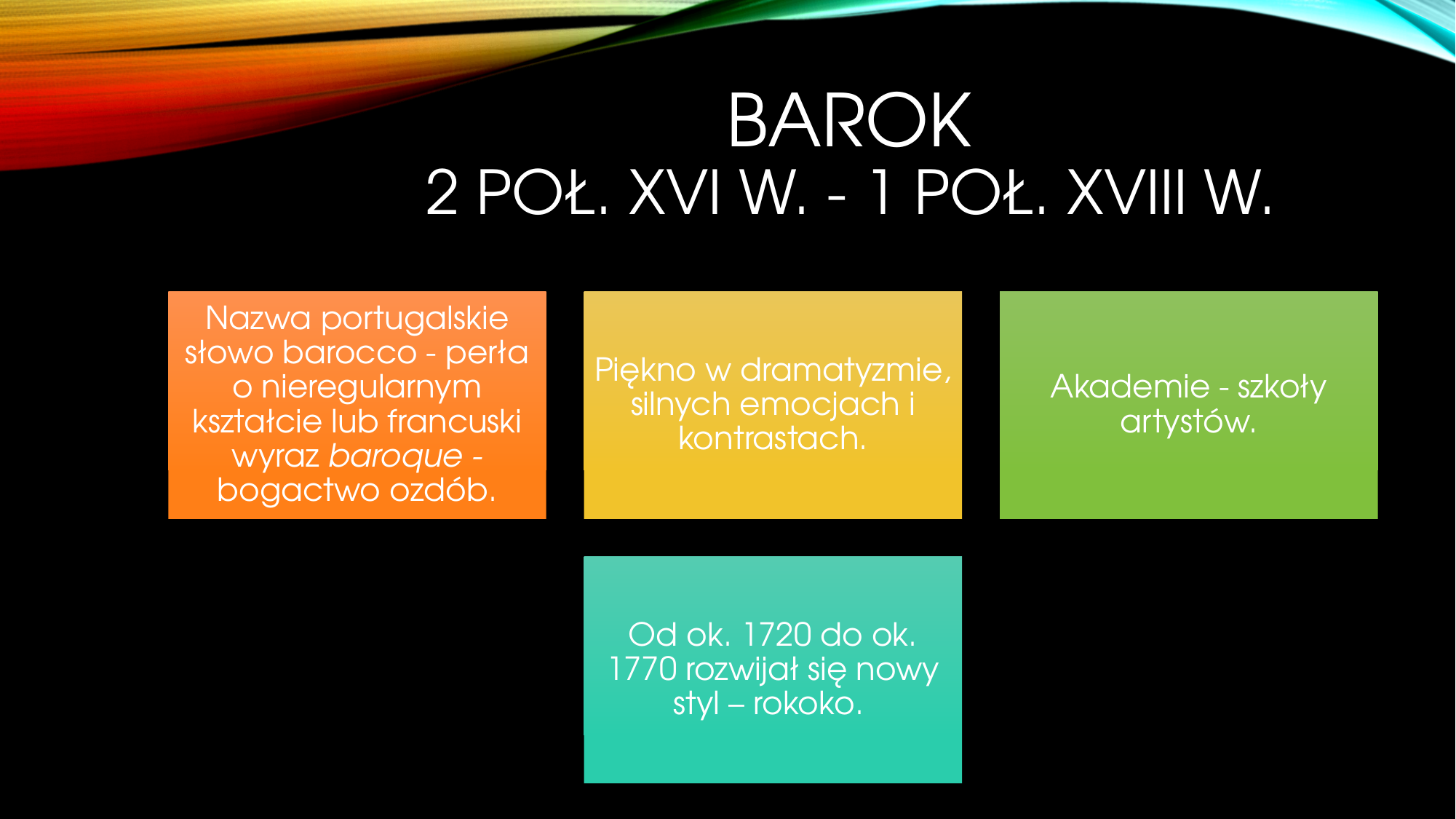

# Barok 2 poł. XVI w. - 1 poł. XVIII w.
Nazwa portugalskie słowo barocco - perła o nieregularnym kształcie lub francuski wyraz baroque - bogactwo ozdób.
Piękno w dramatyzmie, silnych emocjach i kontrastach.
Akademie - szkoły artystów.
Od ok. 1720 do ok. 1770 rozwijał się nowy styl – rokoko.